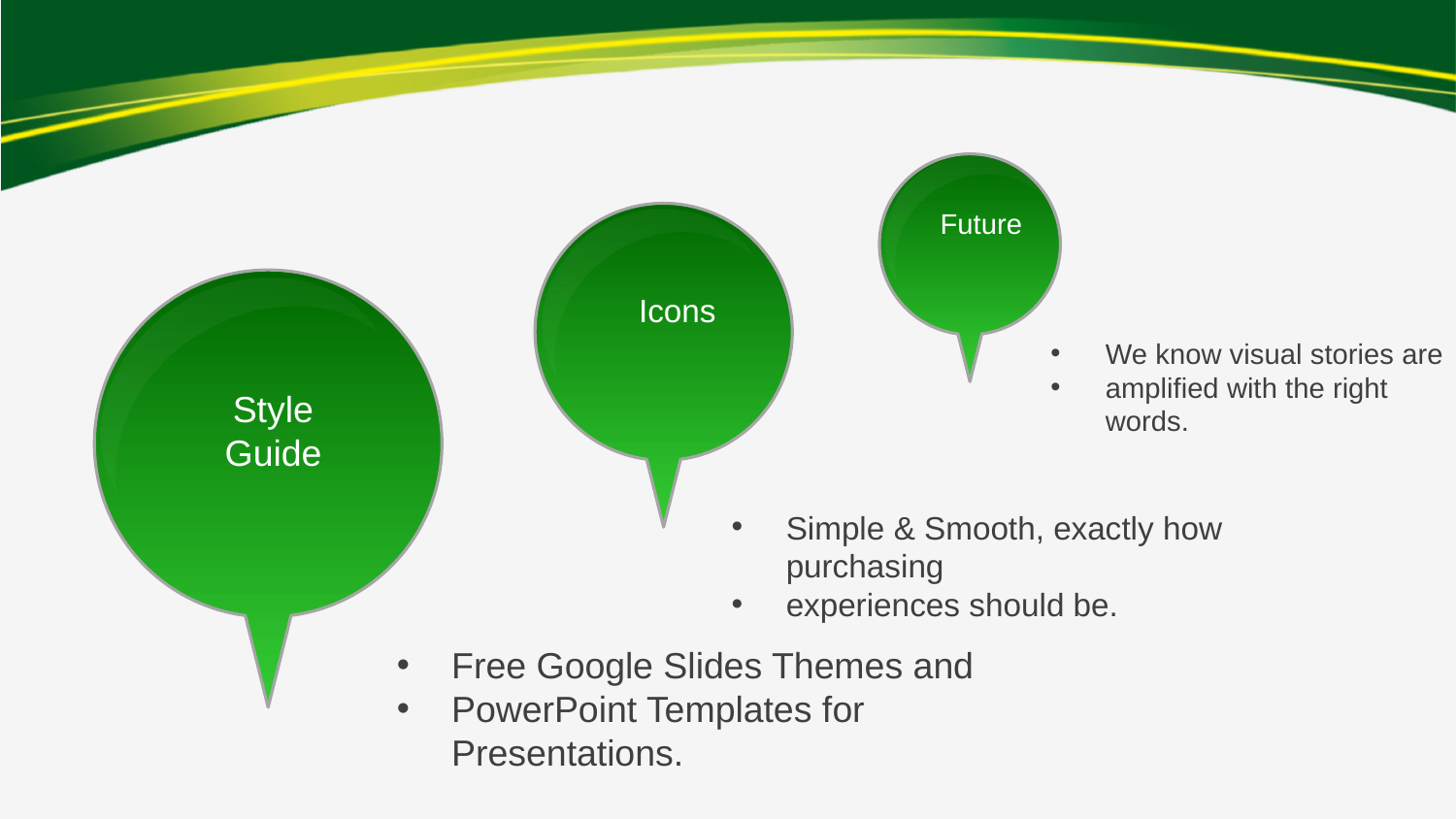

#

Future

Icons

Style Guide
We know visual stories are
amplified with the right words.
Simple & Smooth, exactly how purchasing
experiences should be.
Free Google Slides Themes and
PowerPoint Templates for Presentations.